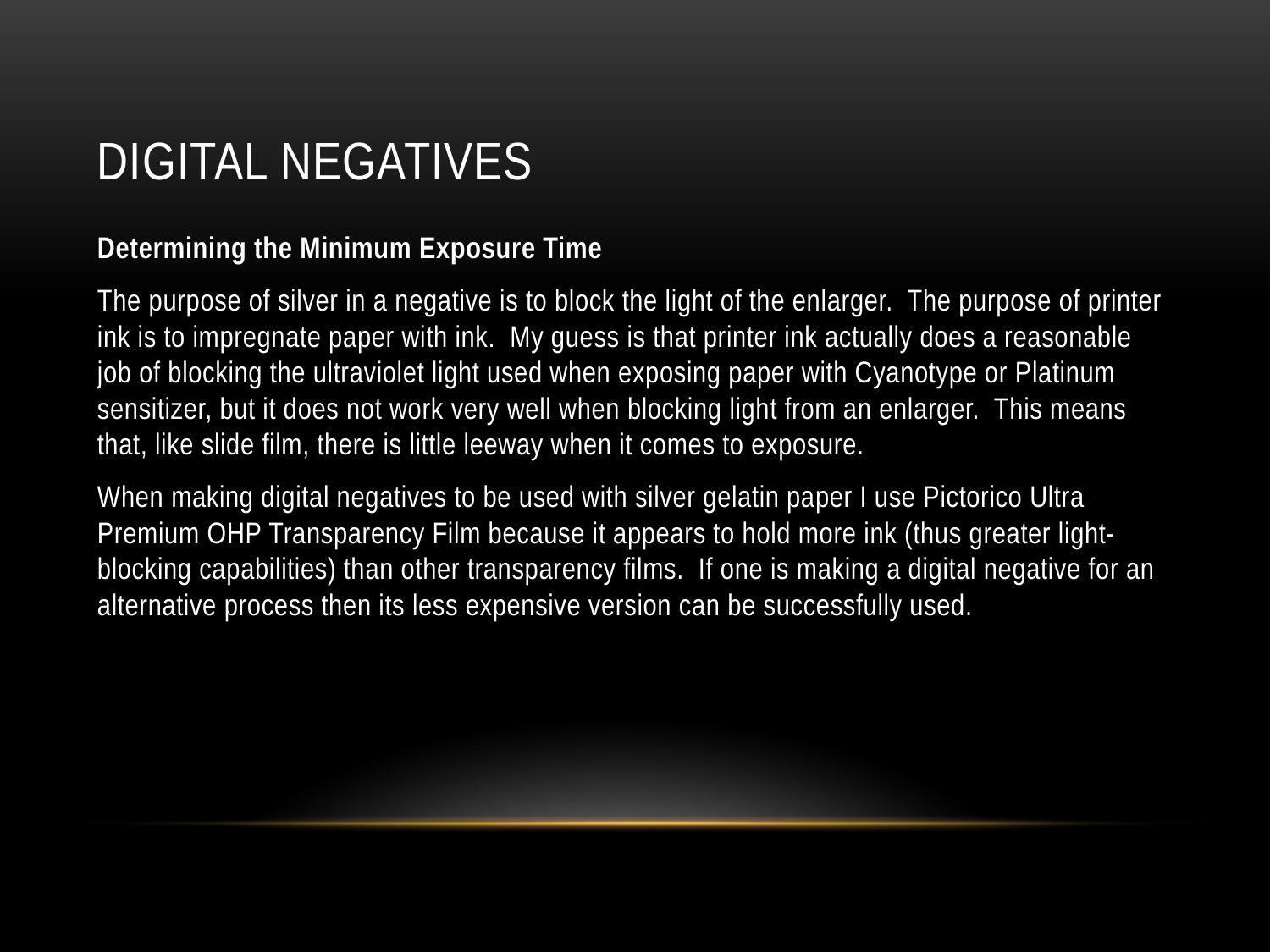

# Digital Negatives
Determining the Minimum Exposure Time
The purpose of silver in a negative is to block the light of the enlarger.  The purpose of printer ink is to impregnate paper with ink.  My guess is that printer ink actually does a reasonable job of blocking the ultraviolet light used when exposing paper with Cyanotype or Platinum sensitizer, but it does not work very well when blocking light from an enlarger.  This means that, like slide film, there is little leeway when it comes to exposure.
When making digital negatives to be used with silver gelatin paper I use Pictorico Ultra Premium OHP Transparency Film because it appears to hold more ink (thus greater light-blocking capabilities) than other transparency films.  If one is making a digital negative for an alternative process then its less expensive version can be successfully used.